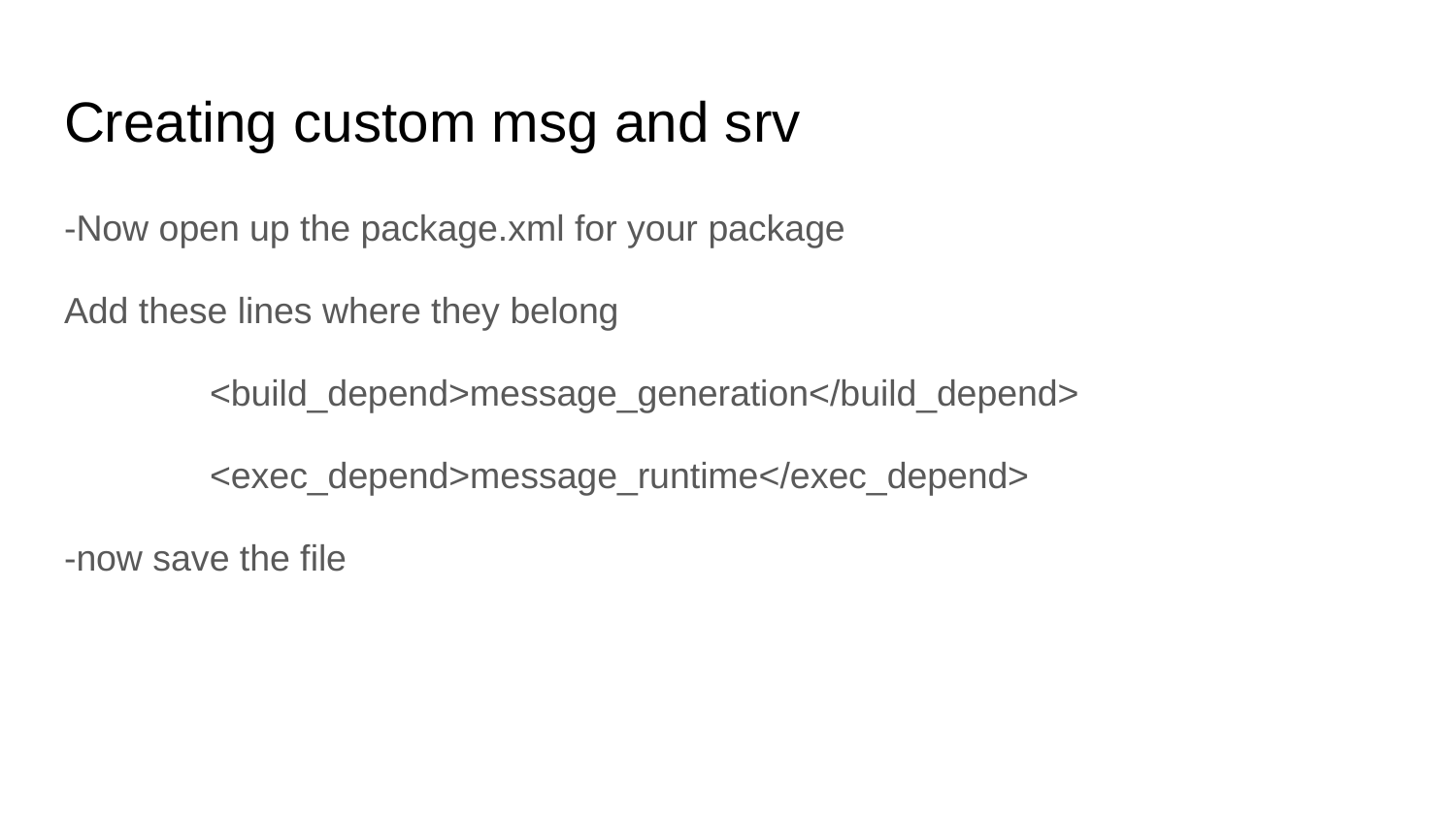

# Creating custom msg and srv
-Now open up the package.xml for your package
Add these lines where they belong
	<build_depend>message_generation</build_depend>
     	<exec_depend>message_runtime</exec_depend>
-now save the file